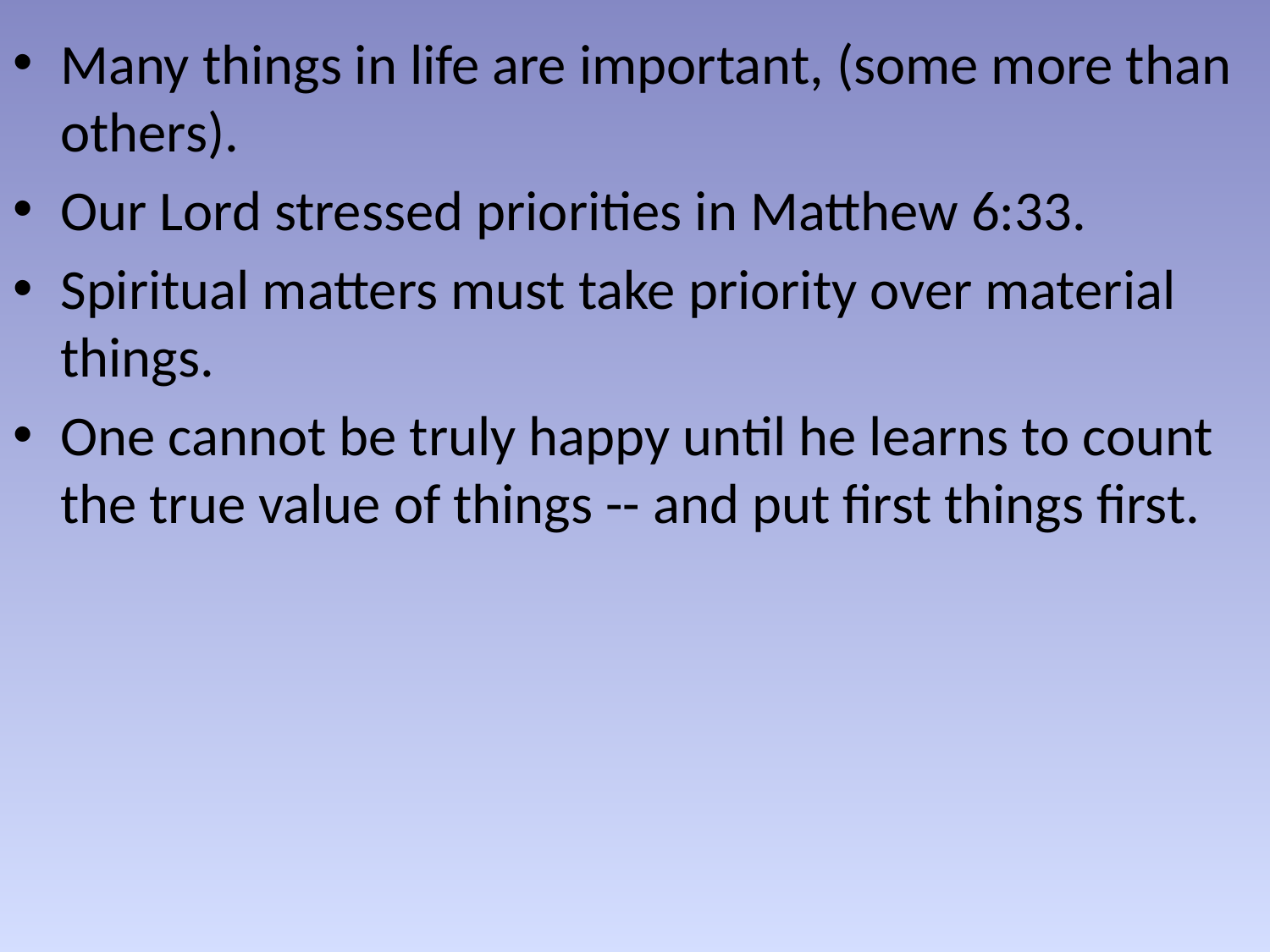

Many things in life are important, (some more than others).
Our Lord stressed priorities in Matthew 6:33.
Spiritual matters must take priority over material things.
One cannot be truly happy until he learns to count the true value of things -- and put first things first.